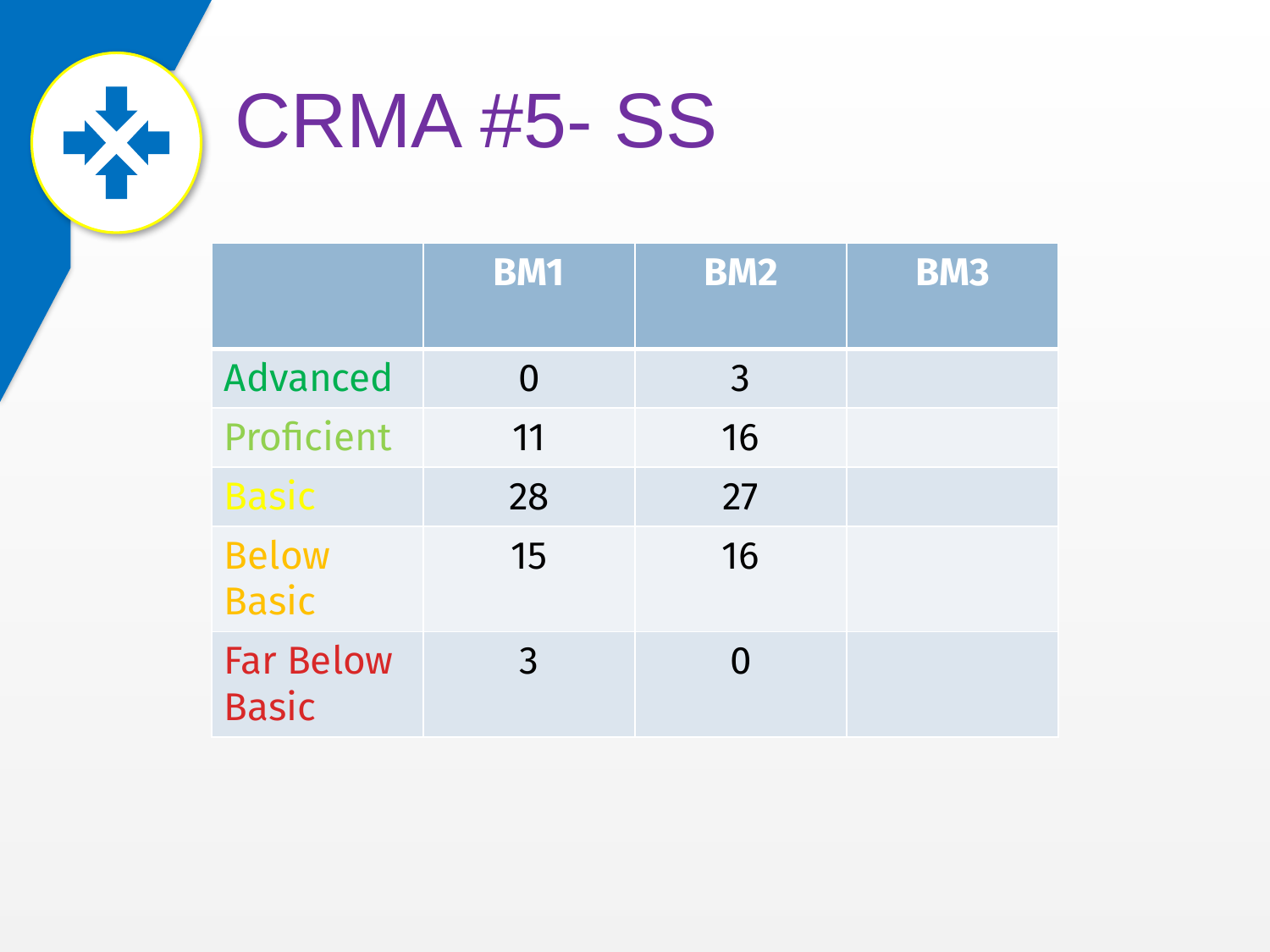

# CRMA #5- SS
|  | BM1 | BM2 | BM3 |
| --- | --- | --- | --- |
| Advanced | 0 | 3 |  |
| Proficient | 11 | 16 |  |
| Basic | 28 | 27 |  |
| Below Basic | 15 | 16 |  |
| Far Below Basic | 3 | 0 |  |